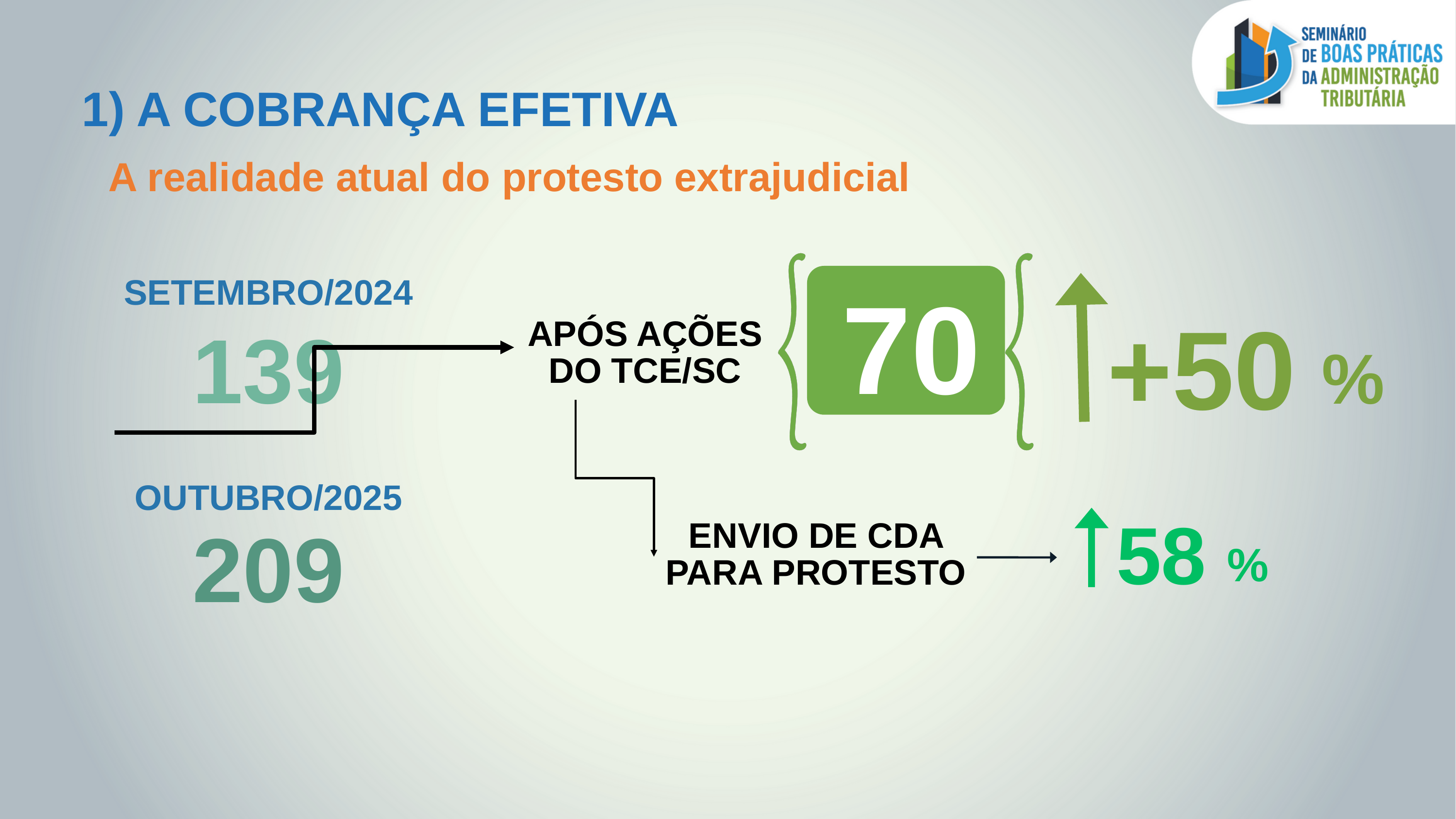

1) A COBRANÇA EFETIVA
A realidade atual do protesto extrajudicial

SETEMBRO/2024
70
APÓS AÇÕES DO TCE/SC
+50
139
%
OUTUBRO/2025

58
%
ENVIO DE CDA PARA PROTESTO
209